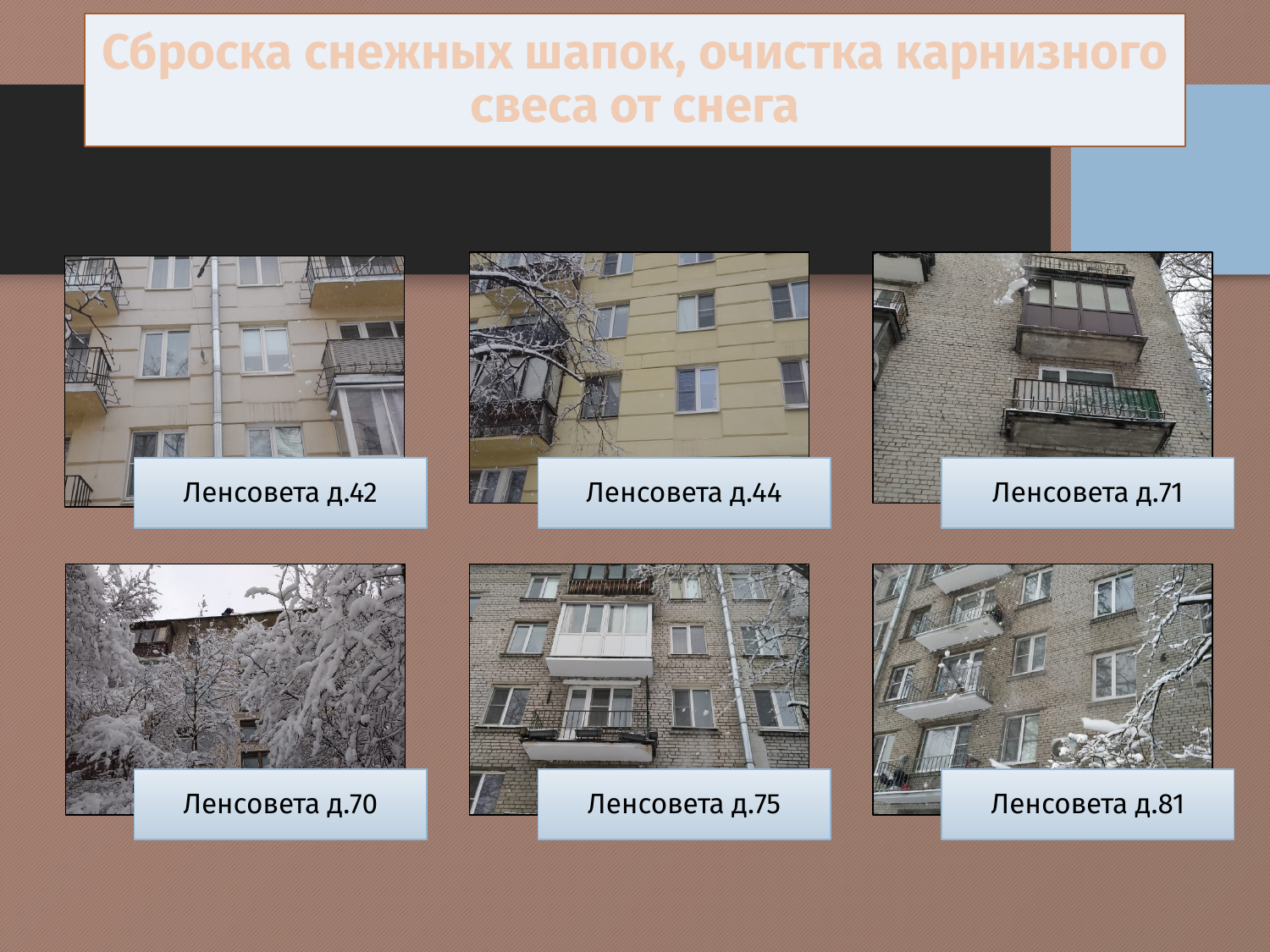

# Сброска снежных шапок, очистка карнизного свеса от снега
Ленсовета д.42
Ленсовета д.44
Ленсовета д.71
Ленсовета д.70
Ленсовета д.75
Ленсовета д.81